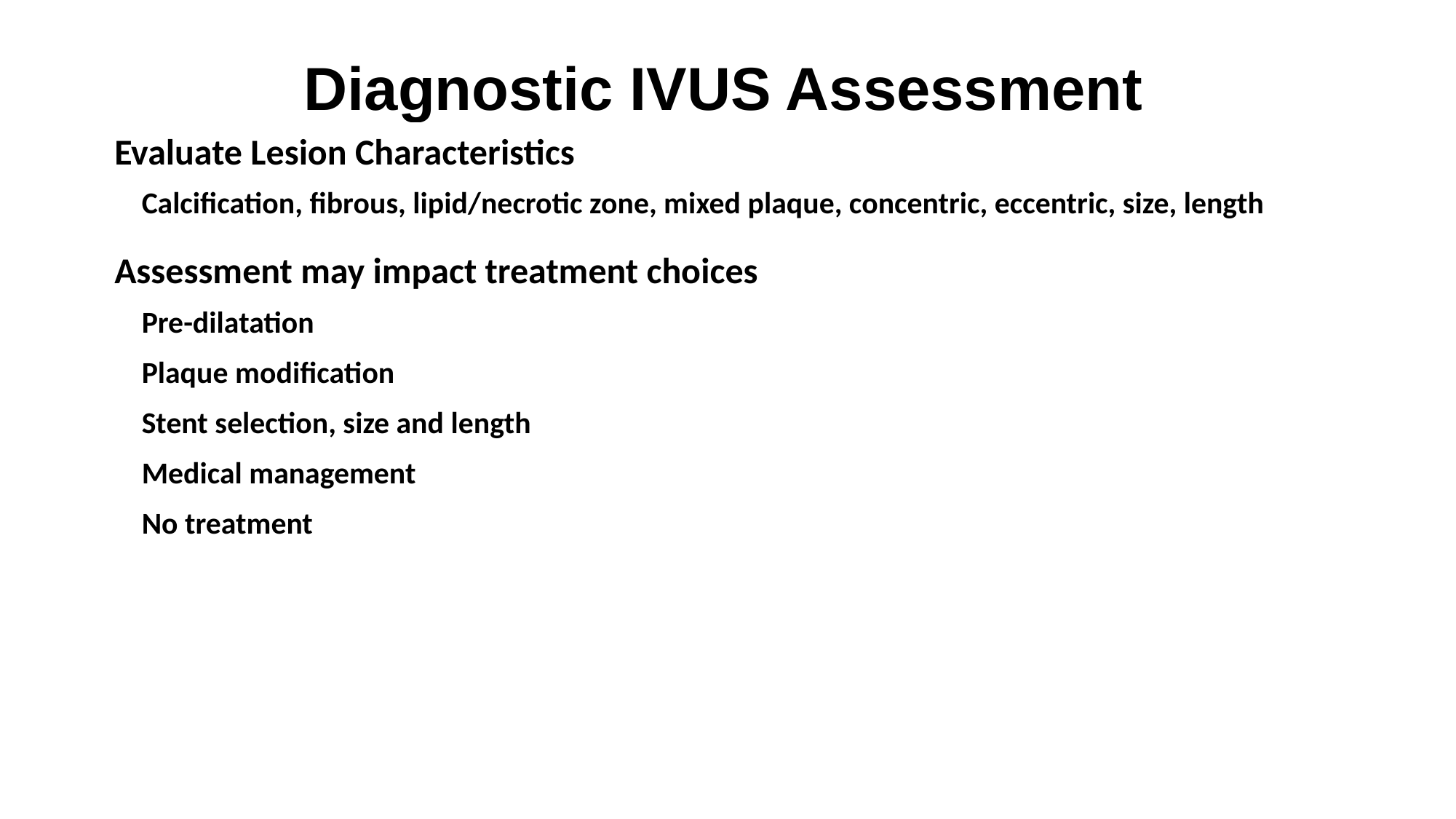

# Diagnostic IVUS Assessment
Evaluate Lesion Characteristics
Calcification, fibrous, lipid/necrotic zone, mixed plaque, concentric, eccentric, size, length
Assessment may impact treatment choices
Pre-dilatation
Plaque modification
Stent selection, size and length
Medical management
No treatment